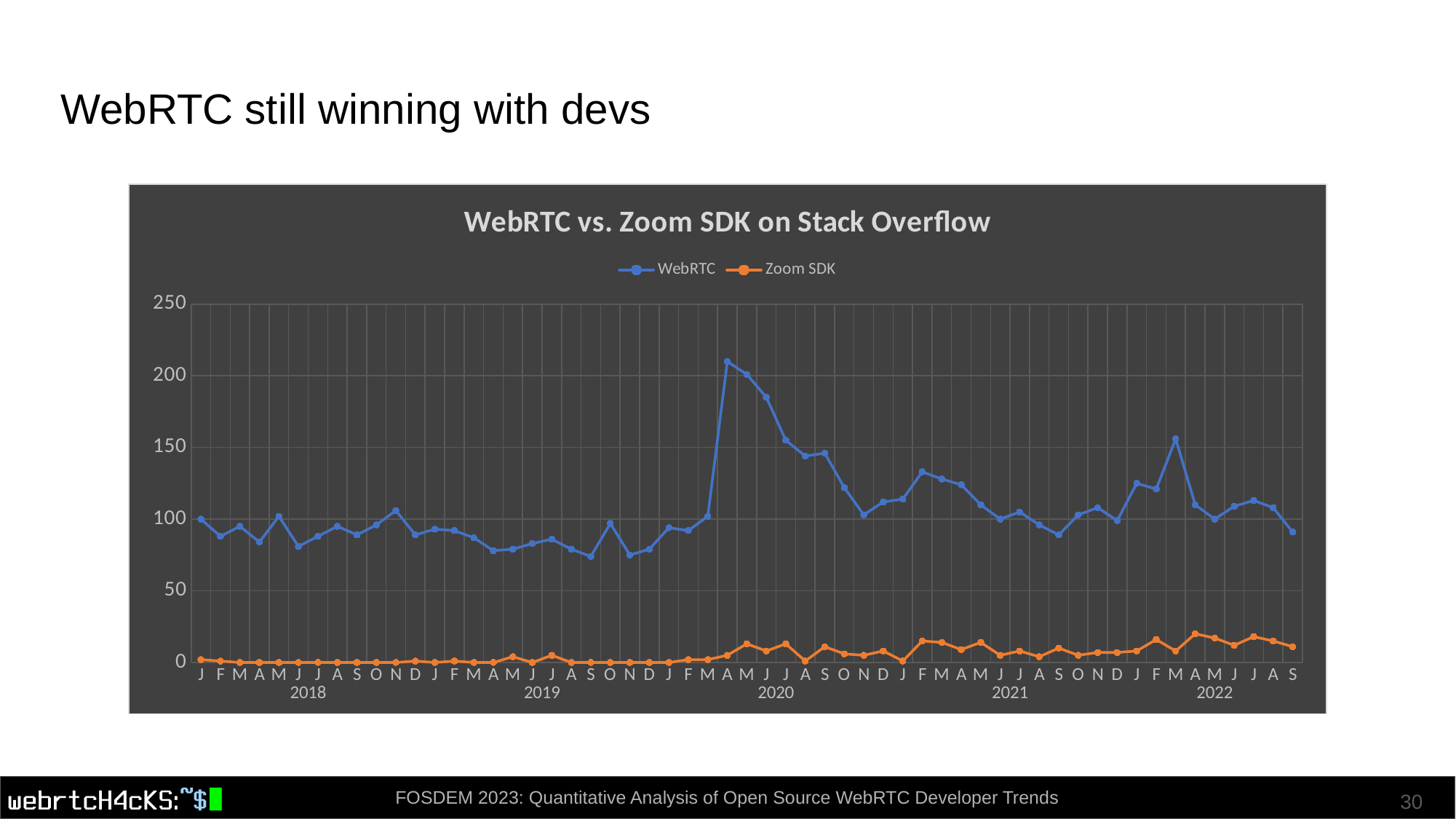

# WebRTC still winning with devs

### Chart: WebRTC vs. Zoom SDK on Stack Overflow

| Category | WebRTC | Zoom SDK |
|---|---|---|
| J | 100.0 | 2.0 |
| F | 88.0 | 1.0 |
| M | 95.0 | 0.0 |
| A | 84.0 | 0.0 |
| M | 102.0 | 0.0 |
| J | 81.0 | 0.0 |
| J | 88.0 | 0.0 |
| A | 95.0 | 0.0 |
| S | 89.0 | 0.0 |
| O | 96.0 | 0.0 |
| N | 106.0 | 0.0 |
| D | 89.0 | 1.0 |
| J | 93.0 | 0.0 |
| F | 92.0 | 1.0 |
| M | 87.0 | 0.0 |
| A | 78.0 | 0.0 |
| M | 79.0 | 4.0 |
| J | 83.0 | 0.0 |
| J | 86.0 | 5.0 |
| A | 79.0 | 0.0 |
| S | 74.0 | 0.0 |
| O | 97.0 | 0.0 |
| N | 75.0 | 0.0 |
| D | 79.0 | 0.0 |
| J | 94.0 | 0.0 |
| F | 92.0 | 2.0 |
| M | 102.0 | 2.0 |
| A | 210.0 | 5.0 |
| M | 201.0 | 13.0 |
| J | 185.0 | 8.0 |
| J | 155.0 | 13.0 |
| A | 144.0 | 1.0 |
| S | 146.0 | 11.0 |
| O | 122.0 | 6.0 |
| N | 103.0 | 5.0 |
| D | 112.0 | 8.0 |
| J | 114.0 | 1.0 |
| F | 133.0 | 15.0 |
| M | 128.0 | 14.0 |
| A | 124.0 | 9.0 |
| M | 110.0 | 14.0 |
| J | 100.0 | 5.0 |
| J | 105.0 | 8.0 |
| A | 96.0 | 4.0 |
| S | 89.0 | 10.0 |
| O | 103.0 | 5.0 |
| N | 108.0 | 7.0 |
| D | 99.0 | 7.0 |
| J | 125.0 | 8.0 |
| F | 121.0 | 16.0 |
| M | 156.0 | 8.0 |
| A | 110.0 | 20.0 |
| M | 100.0 | 17.0 |
| J | 109.0 | 12.0 |
| J | 113.0 | 18.0 |
| A | 108.0 | 15.0 |
| S | 91.0 | 11.0 |
FOSDEM 2023: Quantitative Analysis of Open Source WebRTC Developer Trends
30